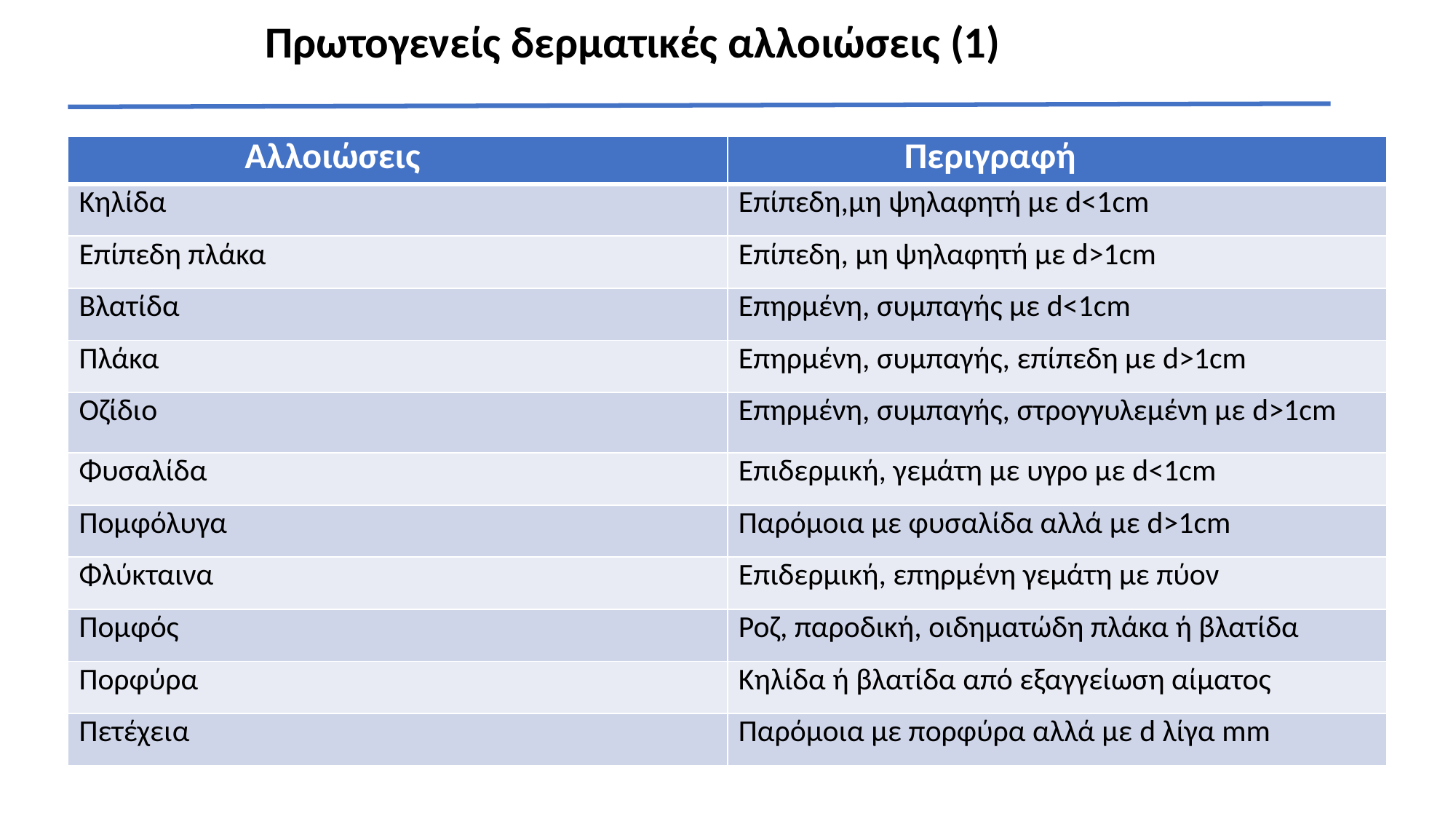

# Πρωτογενείς δερματικές αλλοιώσεις (1)

| Αλλοιώσεις | Περιγραφή |
| --- | --- |
| Κηλίδα | Επίπεδη,μη ψηλαφητή με d<1cm |
| Επίπεδη πλάκα | Επίπεδη, μη ψηλαφητή με d>1cm |
| Βλατίδα | Επηρμένη, συμπαγής με d<1cm |
| Πλάκα | Επηρμένη, συμπαγής, επίπεδη με d>1cm |
| Οζίδιο | Επηρμένη, συμπαγής, στρογγυλεμένη με d>1cm |
| Φυσαλίδα | Επιδερμική, γεμάτη με υγρο με d<1cm |
| Πομφόλυγα | Παρόμοια με φυσαλίδα αλλά με d>1cm |
| Φλύκταινα | Επιδερμική, επηρμένη γεμάτη με πύον |
| Πομφός | Ροζ, παροδική, οιδηματώδη πλάκα ή βλατίδα |
| Πορφύρα | Κηλίδα ή βλατίδα από εξαγγείωση αίματος |
| Πετέχεια | Παρόμοια με πορφύρα αλλά με d λίγα mm |